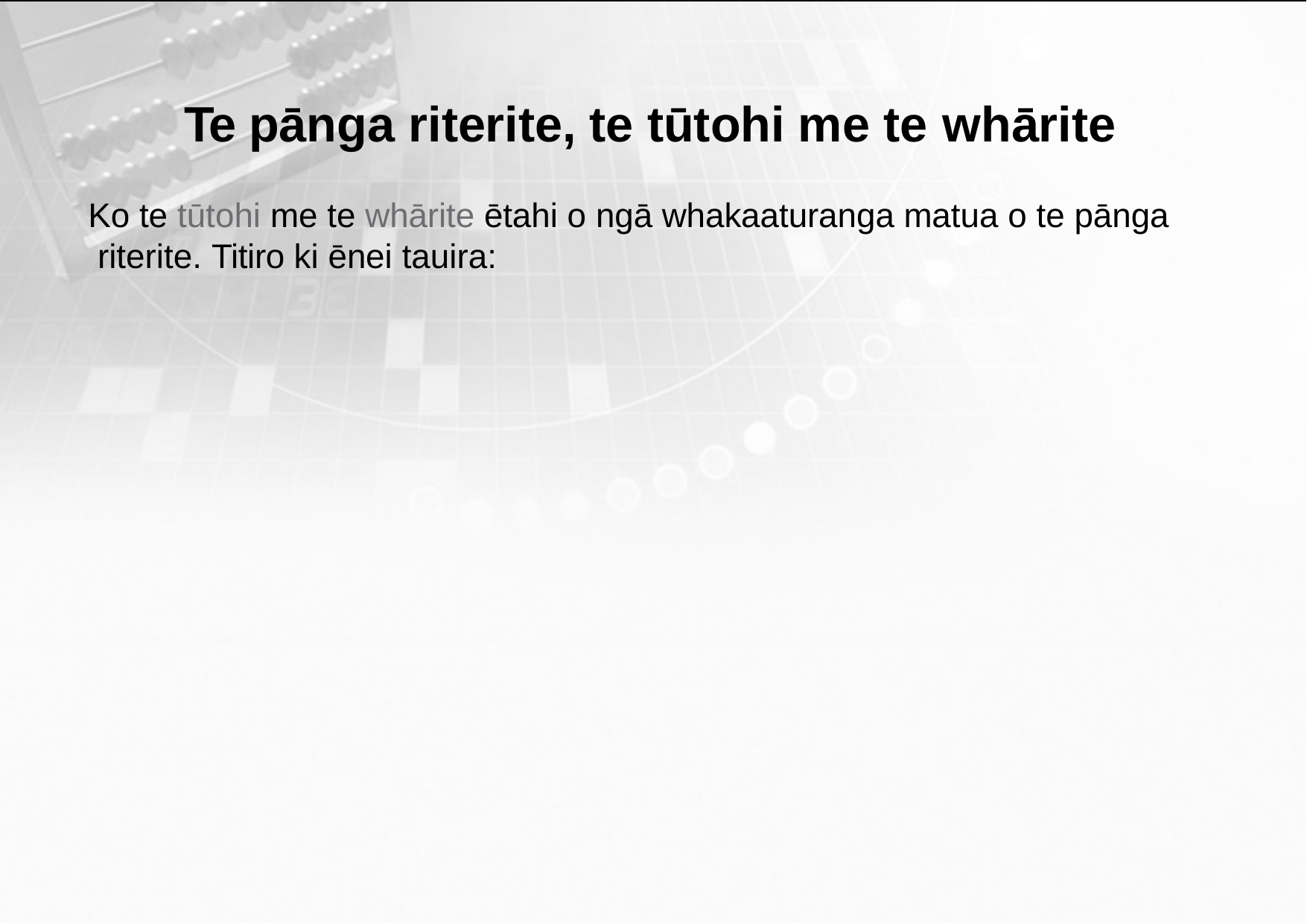

Te pānga riterite, te tūtohi me te whārite
Ko te tūtohi me te whārite ētahi o ngā whakaaturanga matua o te pānga  riterite. Titiro ki ēnei tauira: